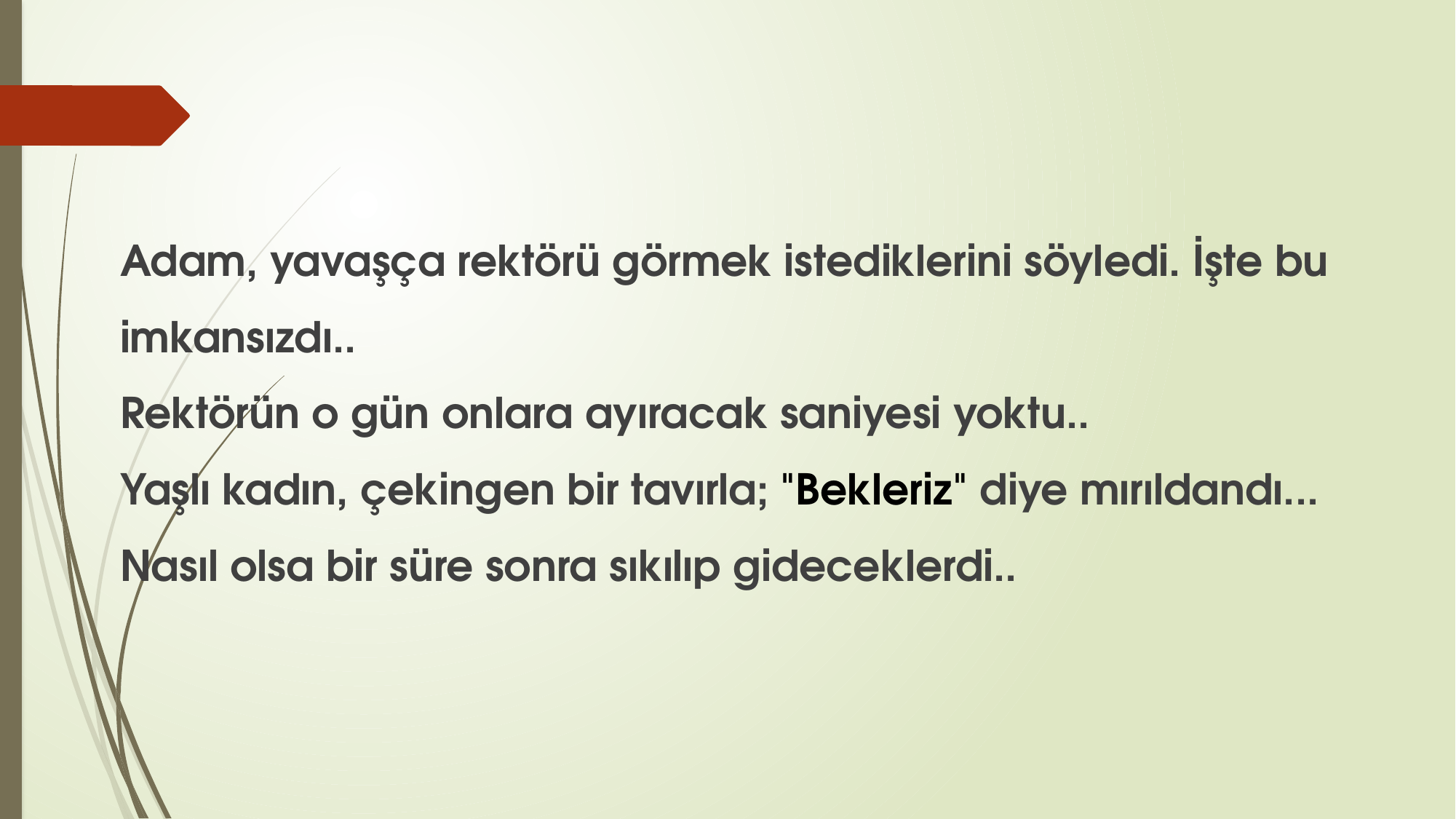

Adam, yavaşça rektörü görmek istediklerini söyledi. İşte bu imkansızdı..
Rektörün o gün onlara ayıracak saniyesi yoktu..
Yaşlı kadın, çekingen bir tavırla; "Bekleriz" diye mırıldandı...
Nasıl olsa bir süre sonra sıkılıp gideceklerdi..